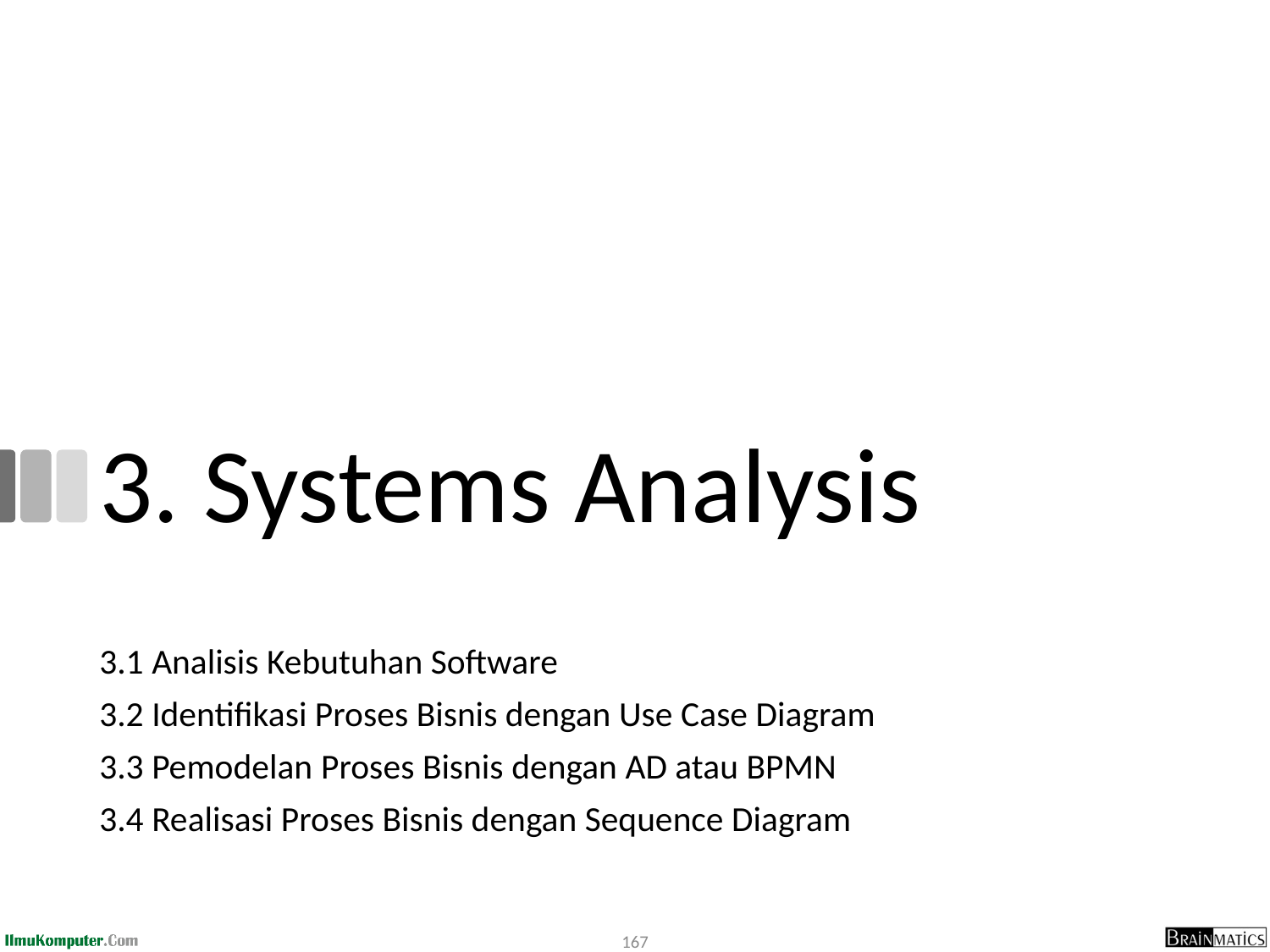

# 3. Systems Analysis
3.1 Analisis Kebutuhan Software
3.2 Identifikasi Proses Bisnis dengan Use Case Diagram
3.3 Pemodelan Proses Bisnis dengan AD atau BPMN
3.4 Realisasi Proses Bisnis dengan Sequence Diagram
167